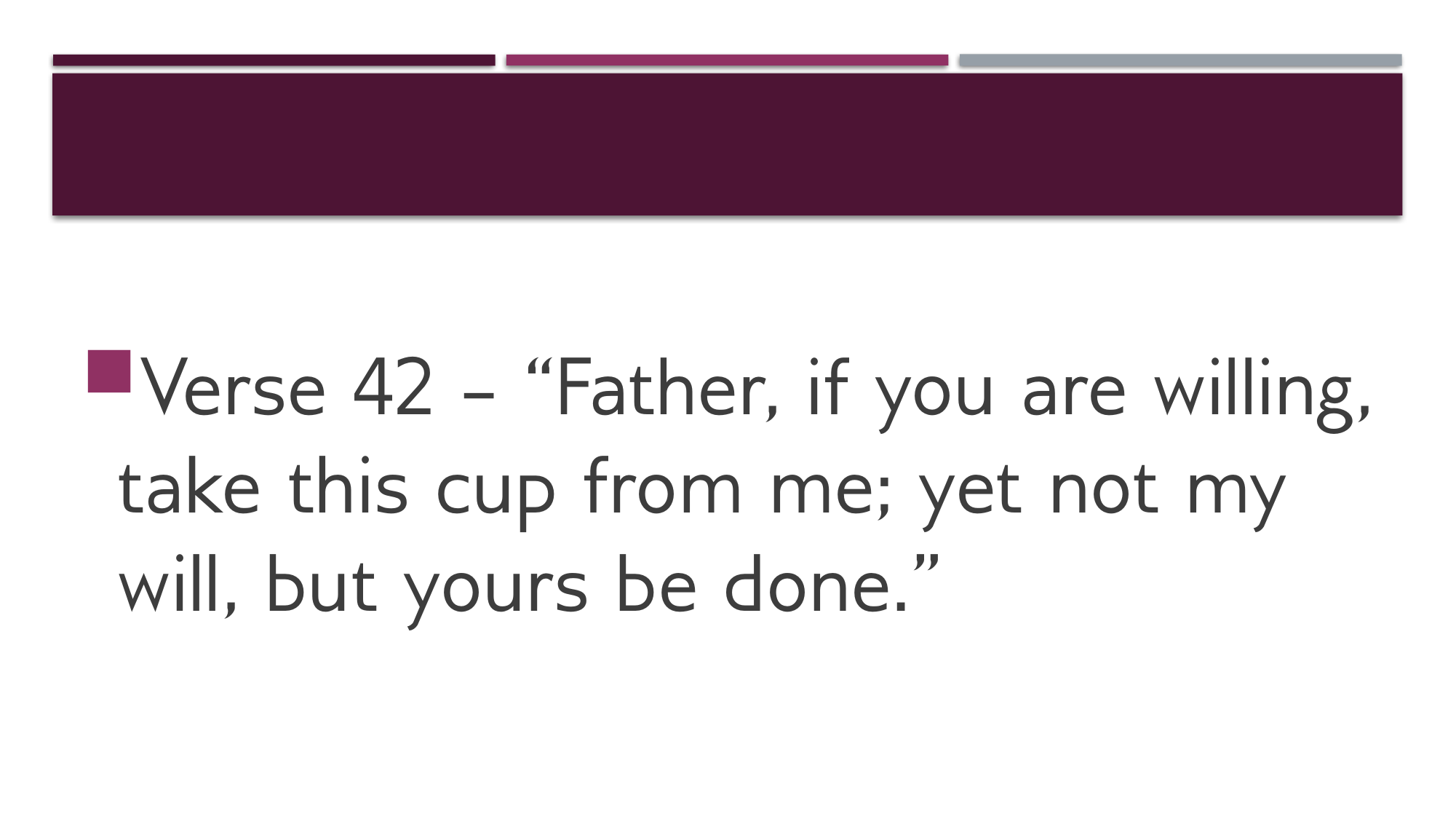

#
Verse 42 – “Father, if you are willing, take this cup from me; yet not my will, but yours be done.”